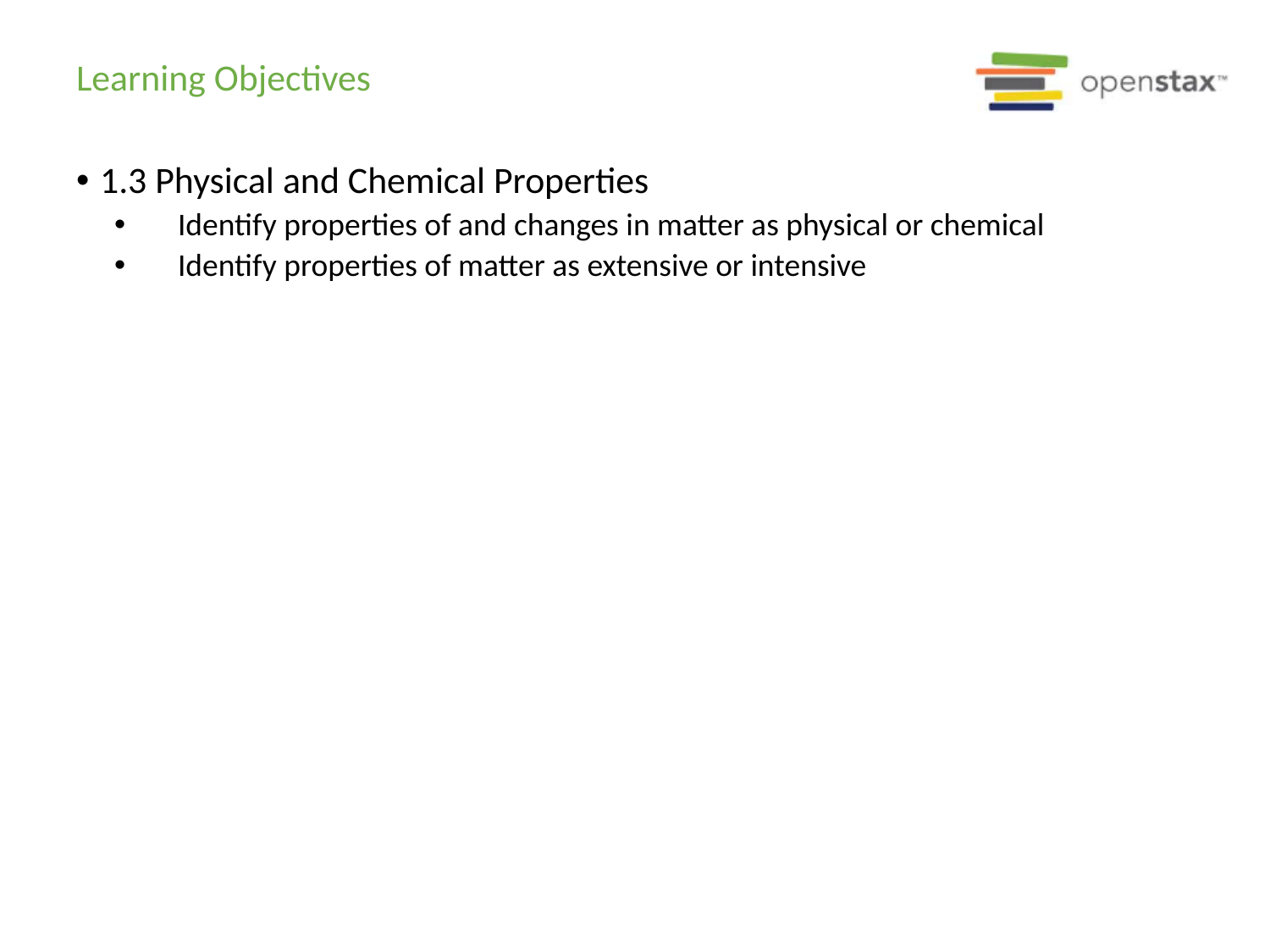

# Learning Objectives
1.3 Physical and Chemical Properties
Identify properties of and changes in matter as physical or chemical
Identify properties of matter as extensive or intensive